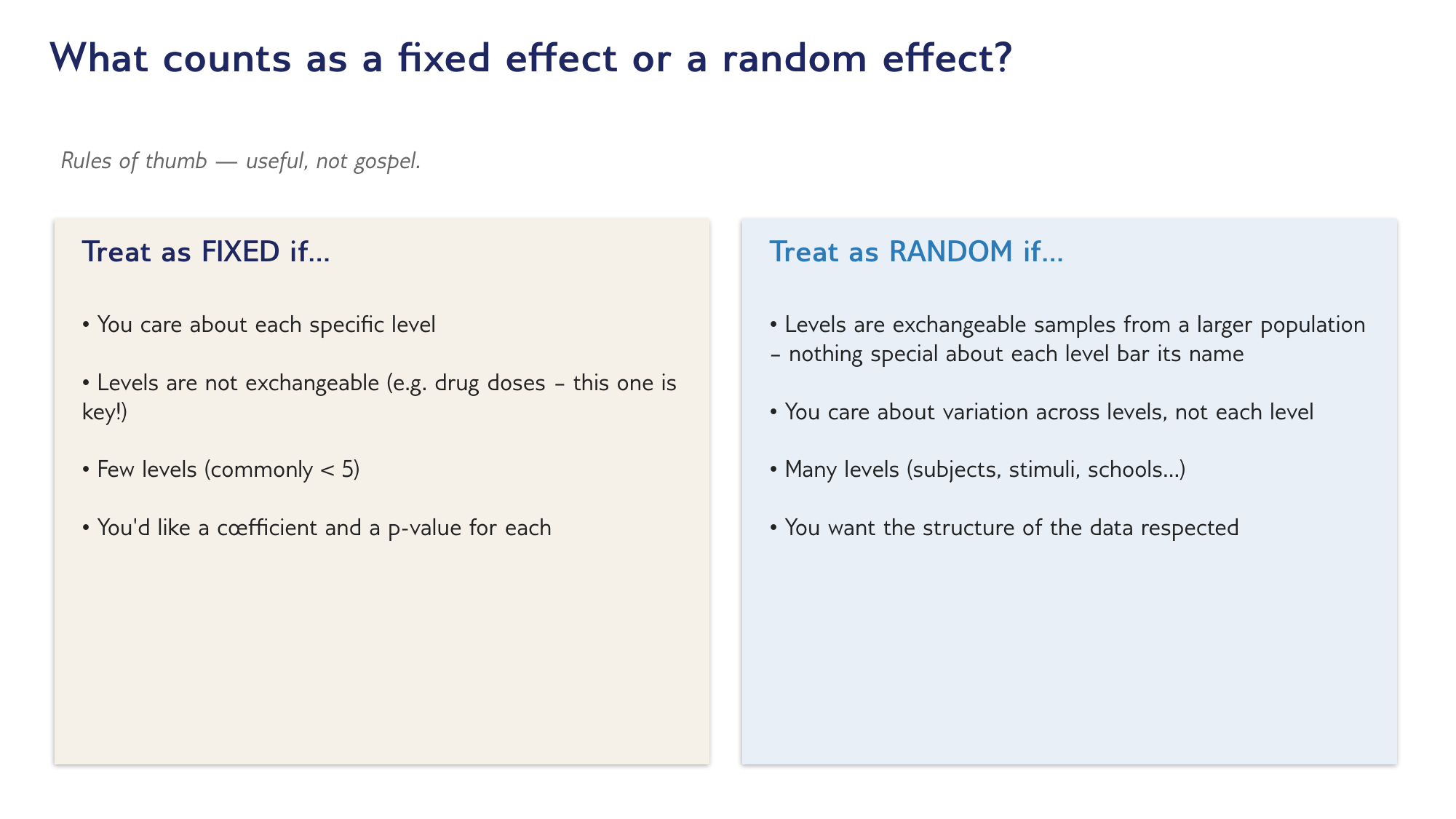

What counts as a fixed effect or a random effect?
Rules of thumb — useful, not gospel.

Treat as FIXED if…
Treat as RANDOM if…
• You care about each specific level

• Levels are not exchangeable (e.g. drug doses – this one is key!)

• Few levels (commonly < 5)

• You'd like a coefficient and a p-value for each
• Levels are exchangeable samples from a larger population – nothing special about each level bar its name

• You care about variation across levels, not each level

• Many levels (subjects, stimuli, schools…)

• You want the structure of the data respected